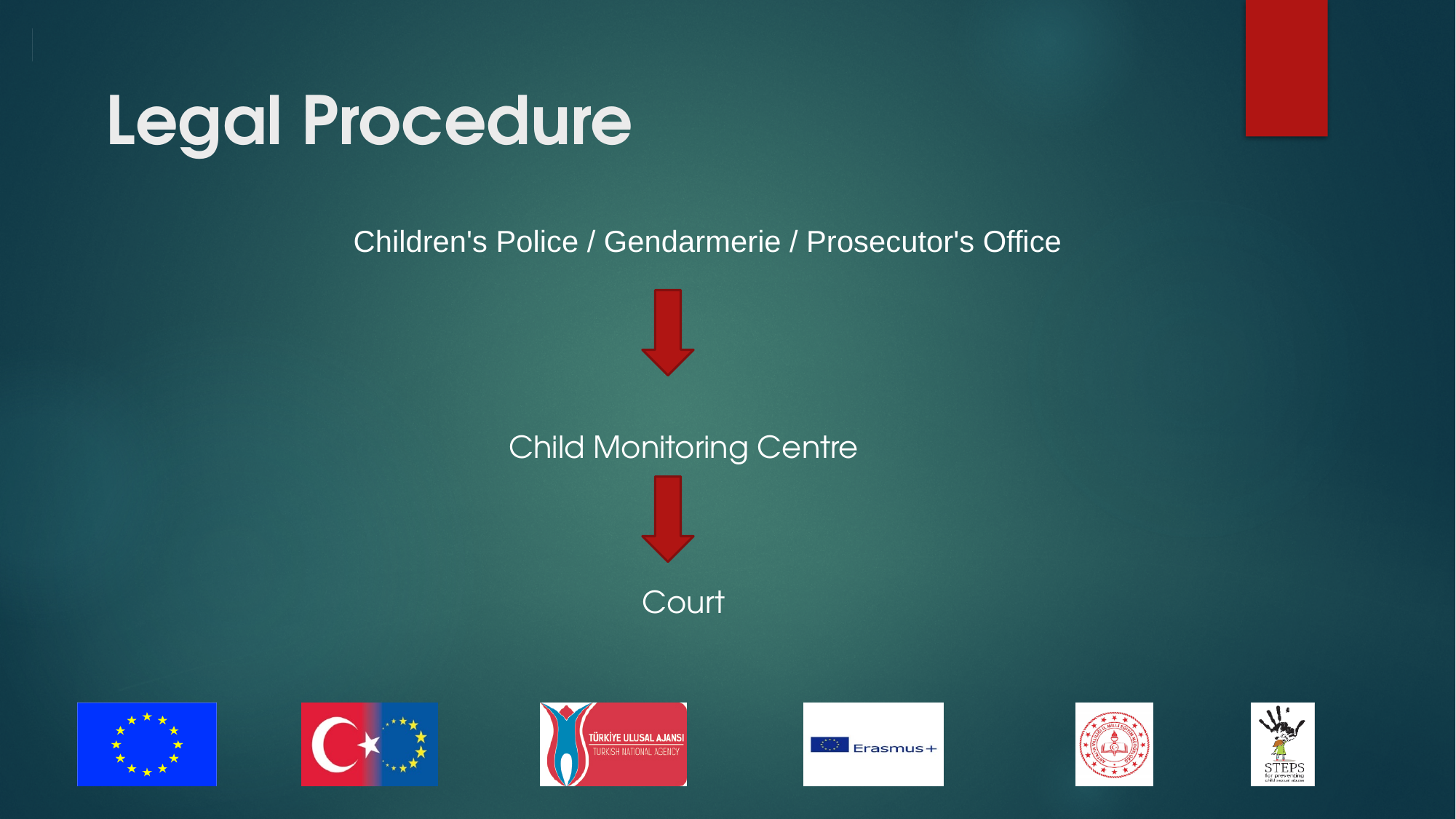

Legal Procedure
                       Children's Police / Gendarmerie / Prosecutor's Office

Child Monitoring Centre

Court